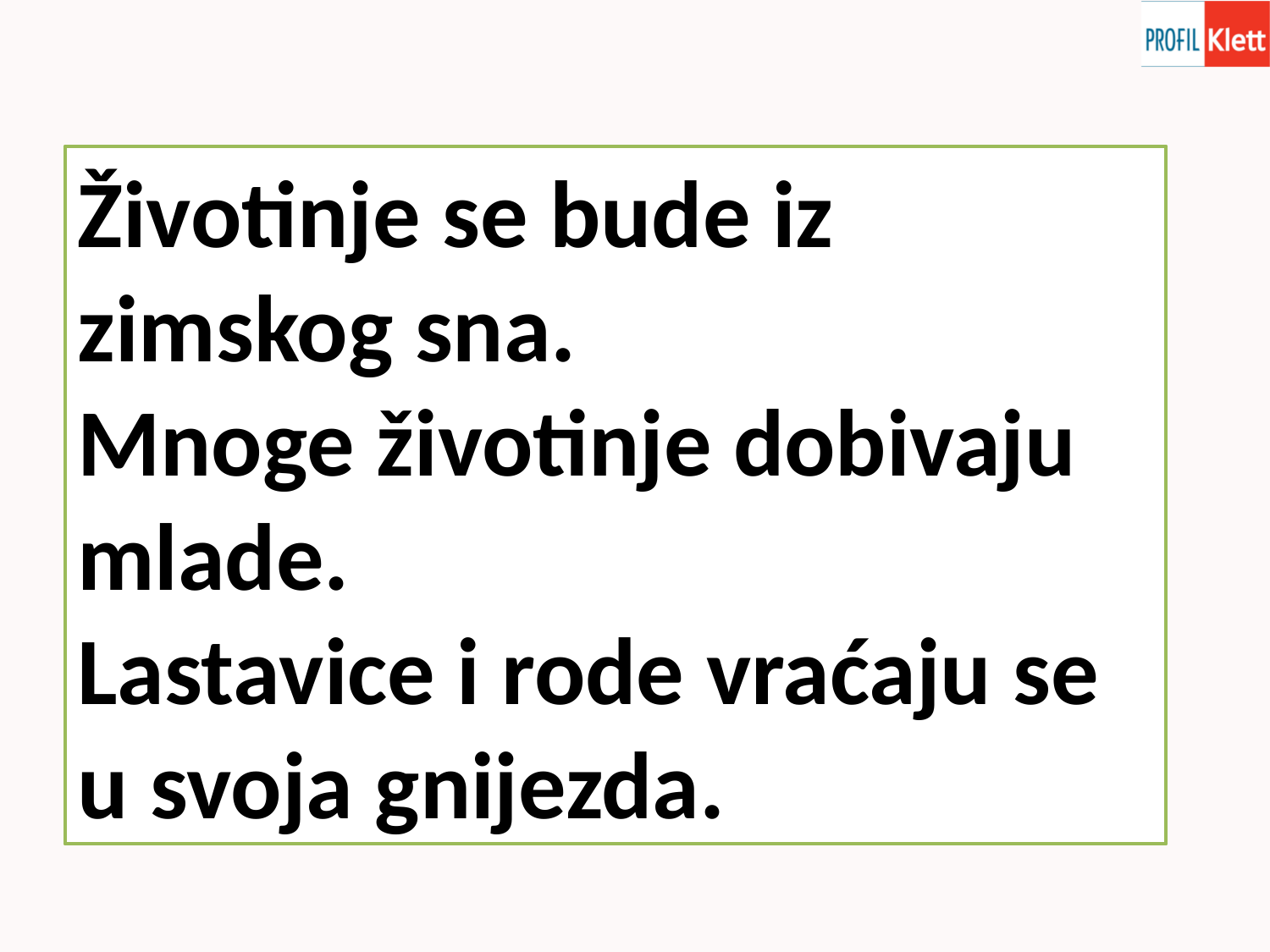

Životinje se bude iz zimskog sna.
Mnoge životinje dobivaju mlade.
Lastavice i rode vraćaju se u svoja gnijezda.